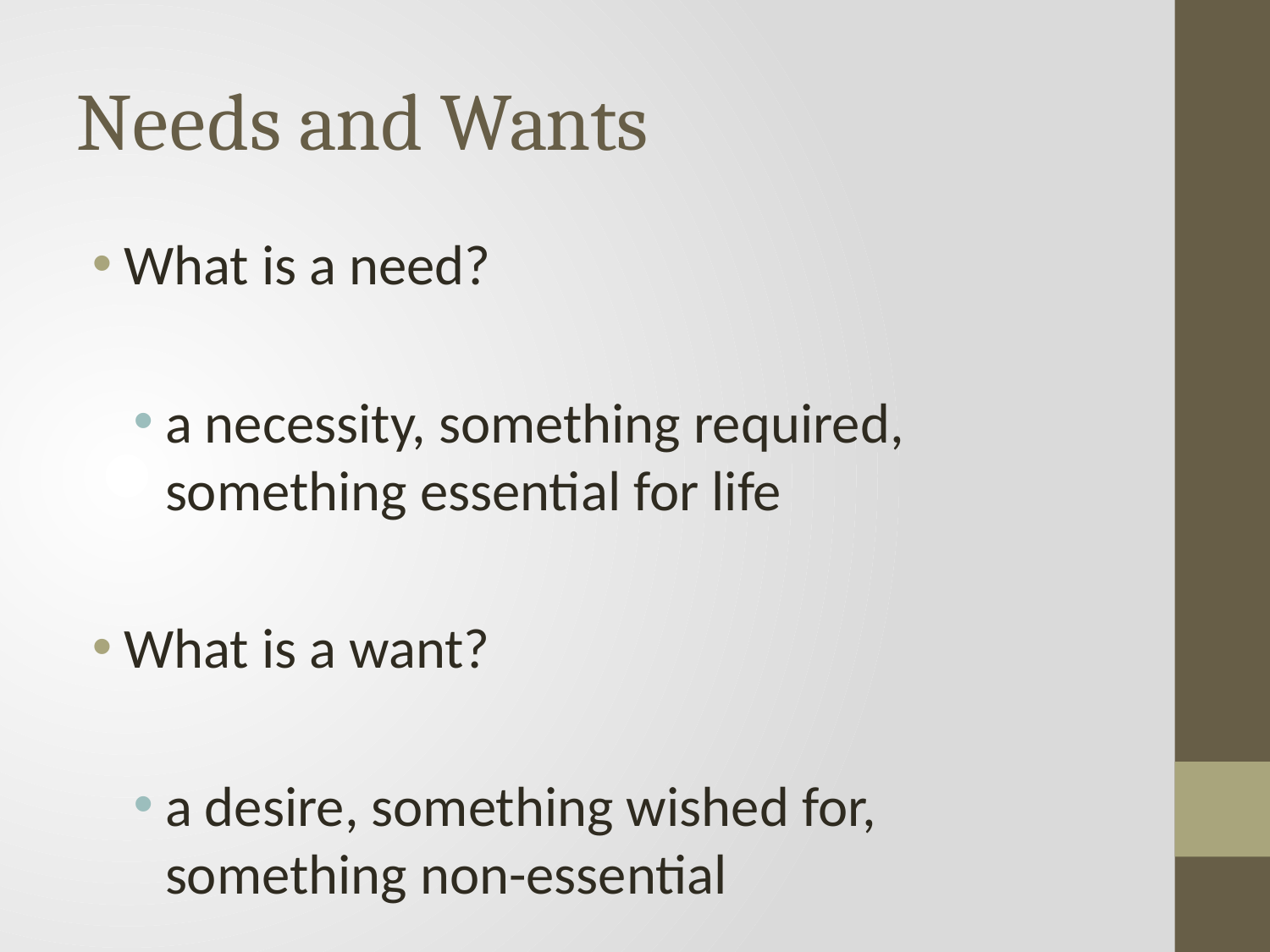

# Needs and Wants
What is a need?

a necessity, something required, something essential for life

What is a want?

a desire, something wished for, something non-essential